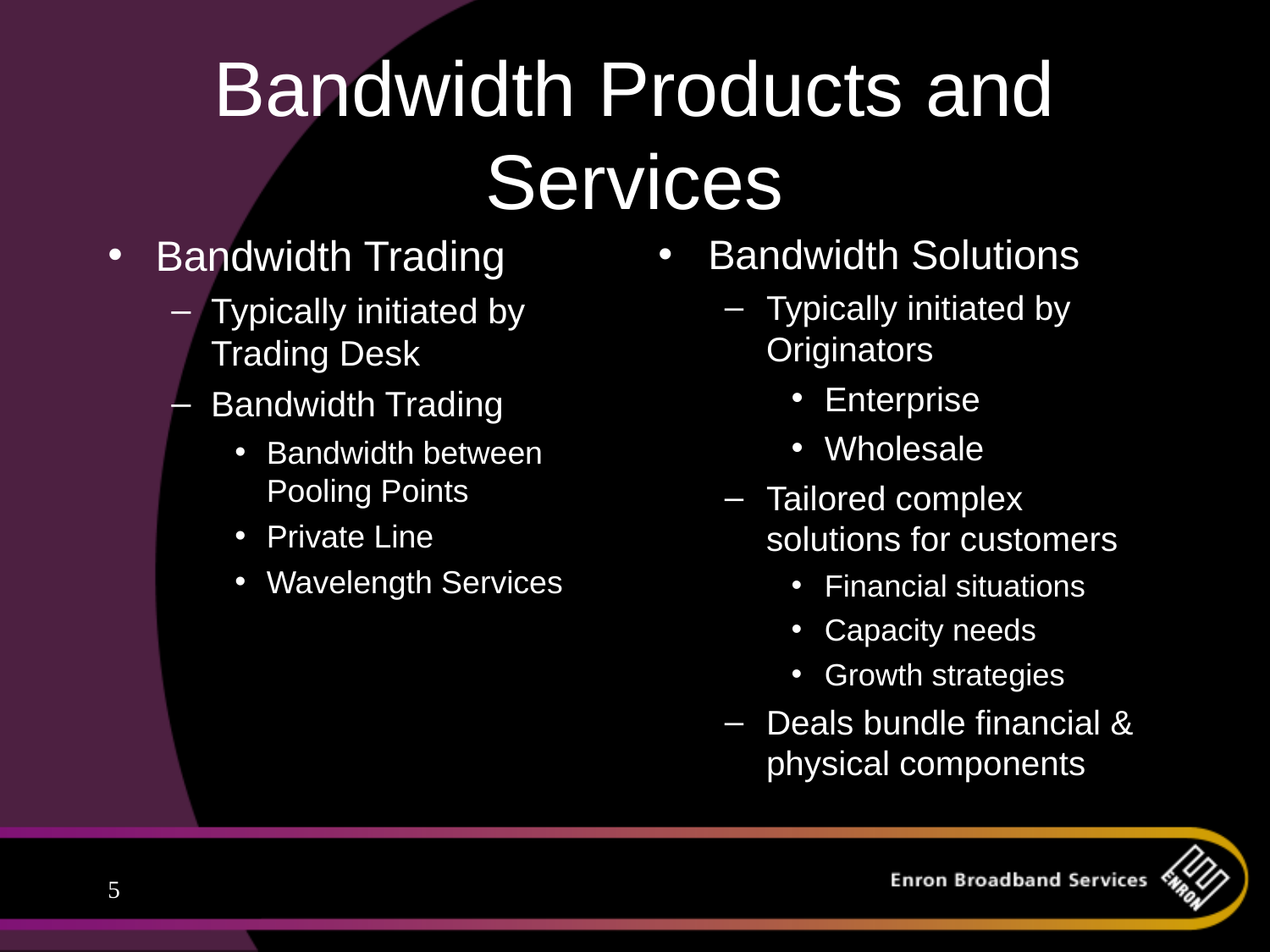

# Bandwidth Products and Services
Bandwidth Trading
Typically initiated by Trading Desk
Bandwidth Trading
Bandwidth between Pooling Points
Private Line
Wavelength Services
Bandwidth Solutions
Typically initiated by Originators
Enterprise
Wholesale
Tailored complex solutions for customers
Financial situations
Capacity needs
Growth strategies
Deals bundle financial & physical components
5